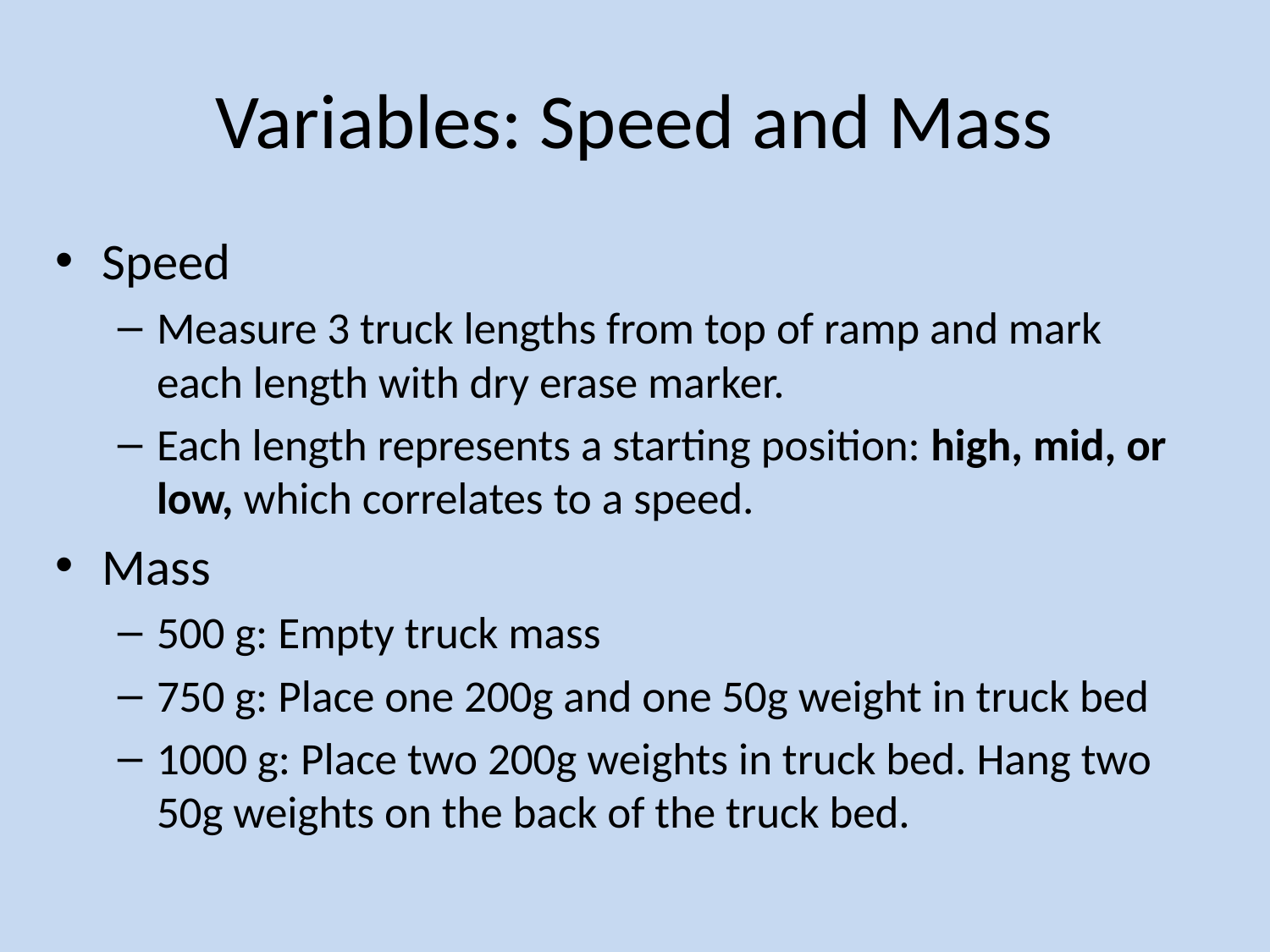

# Variables: Speed and Mass
Speed
Measure 3 truck lengths from top of ramp and mark each length with dry erase marker.
Each length represents a starting position: high, mid, or low, which correlates to a speed.
Mass
500 g: Empty truck mass
750 g: Place one 200g and one 50g weight in truck bed
1000 g: Place two 200g weights in truck bed. Hang two 50g weights on the back of the truck bed.